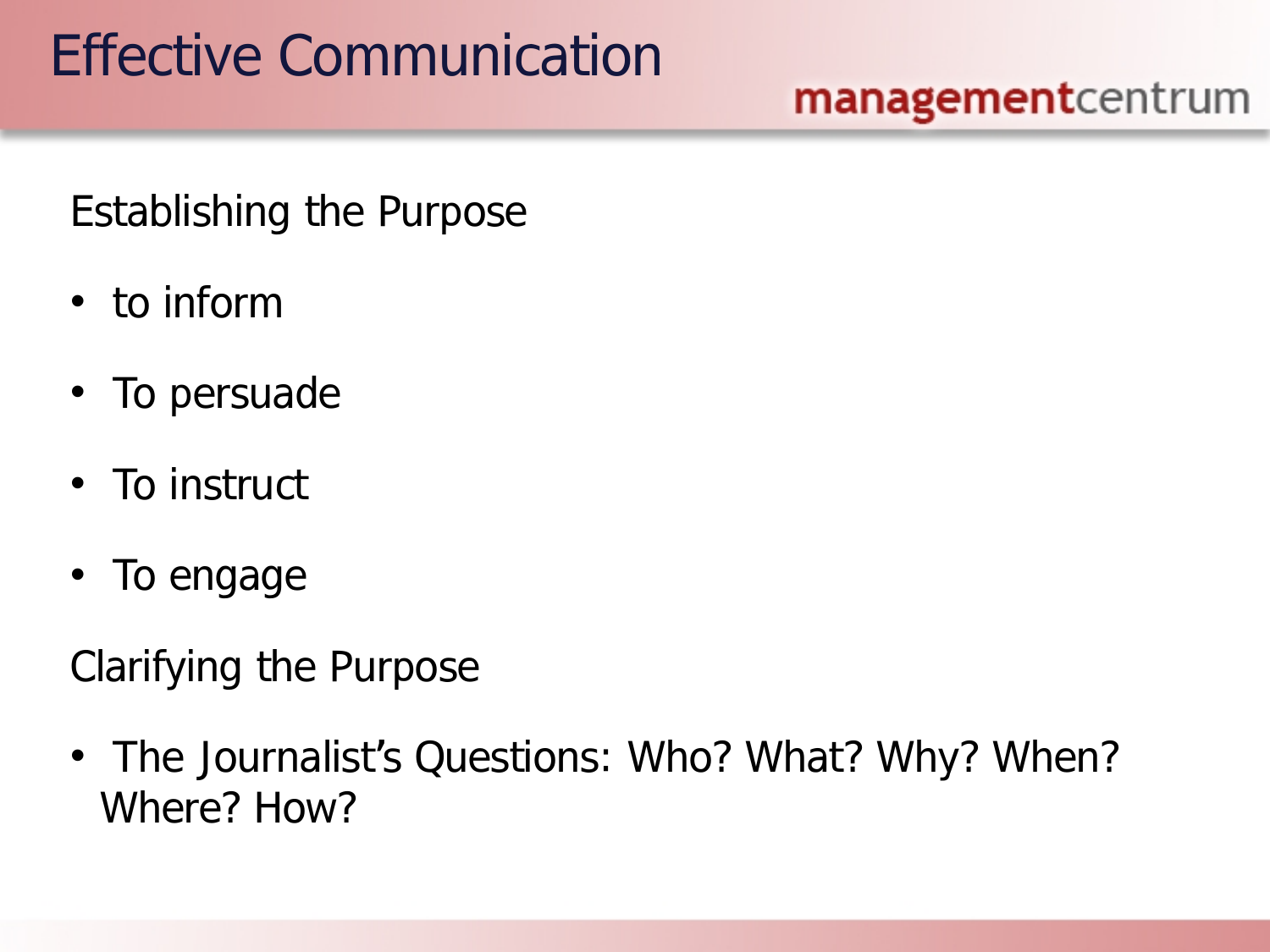

# Effective Communication

Establishing the Purpose
 to inform
 To persuade
 To instruct
 To engage
Clarifying the Purpose
 The Journalist’s Questions: Who? What? Why? When? Where? How?

Each lesson includes a list of suggested tasks and a set of test questions.